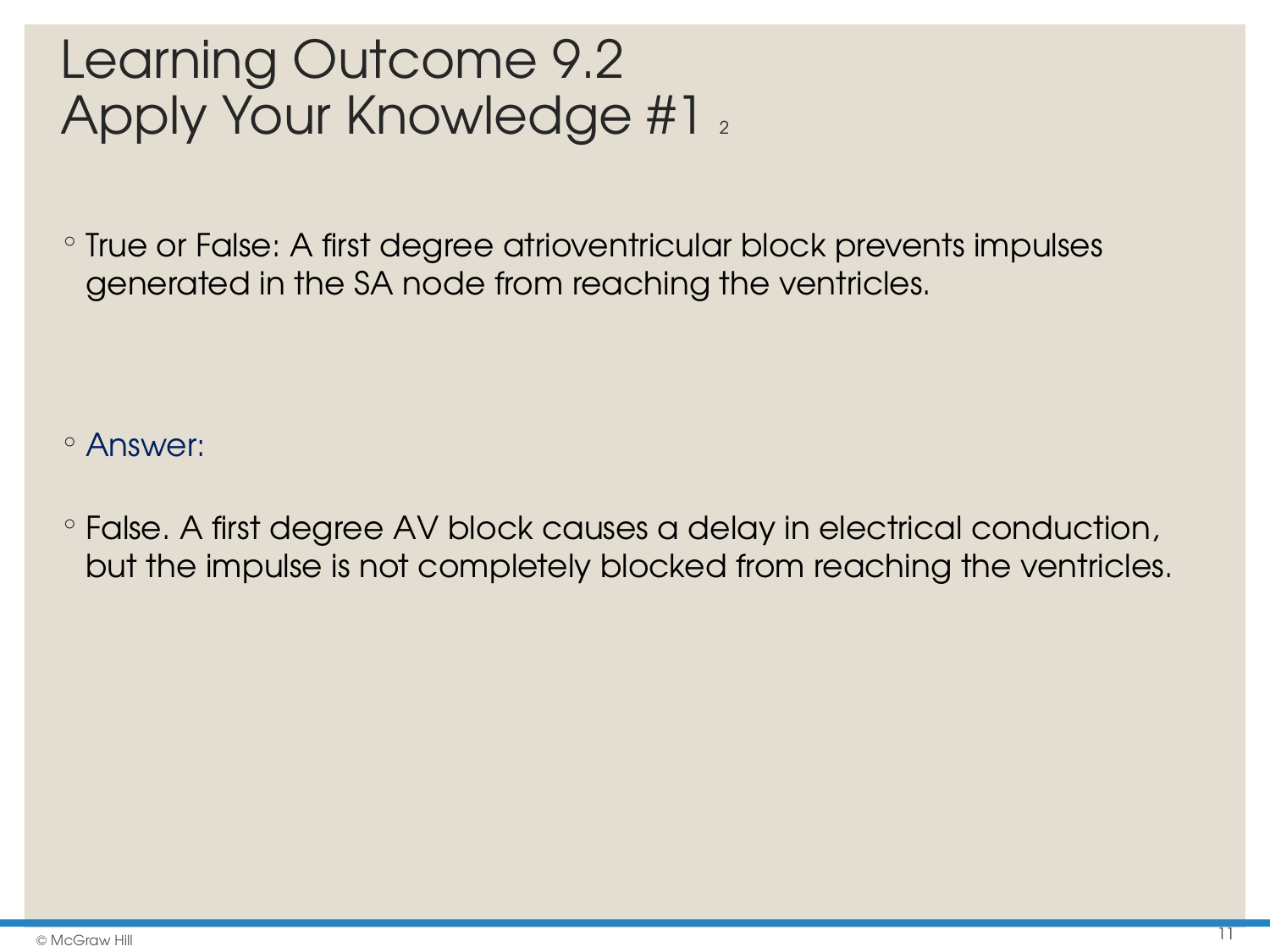

# Learning Outcome 9.2 Apply Your Knowledge #1 2
True or False: A first degree atrioventricular block prevents impulses generated in the S A node from reaching the ventricles.
Answer:
False. A first degree A V block causes a delay in electrical conduction, but the impulse is not completely blocked from reaching the ventricles.
11